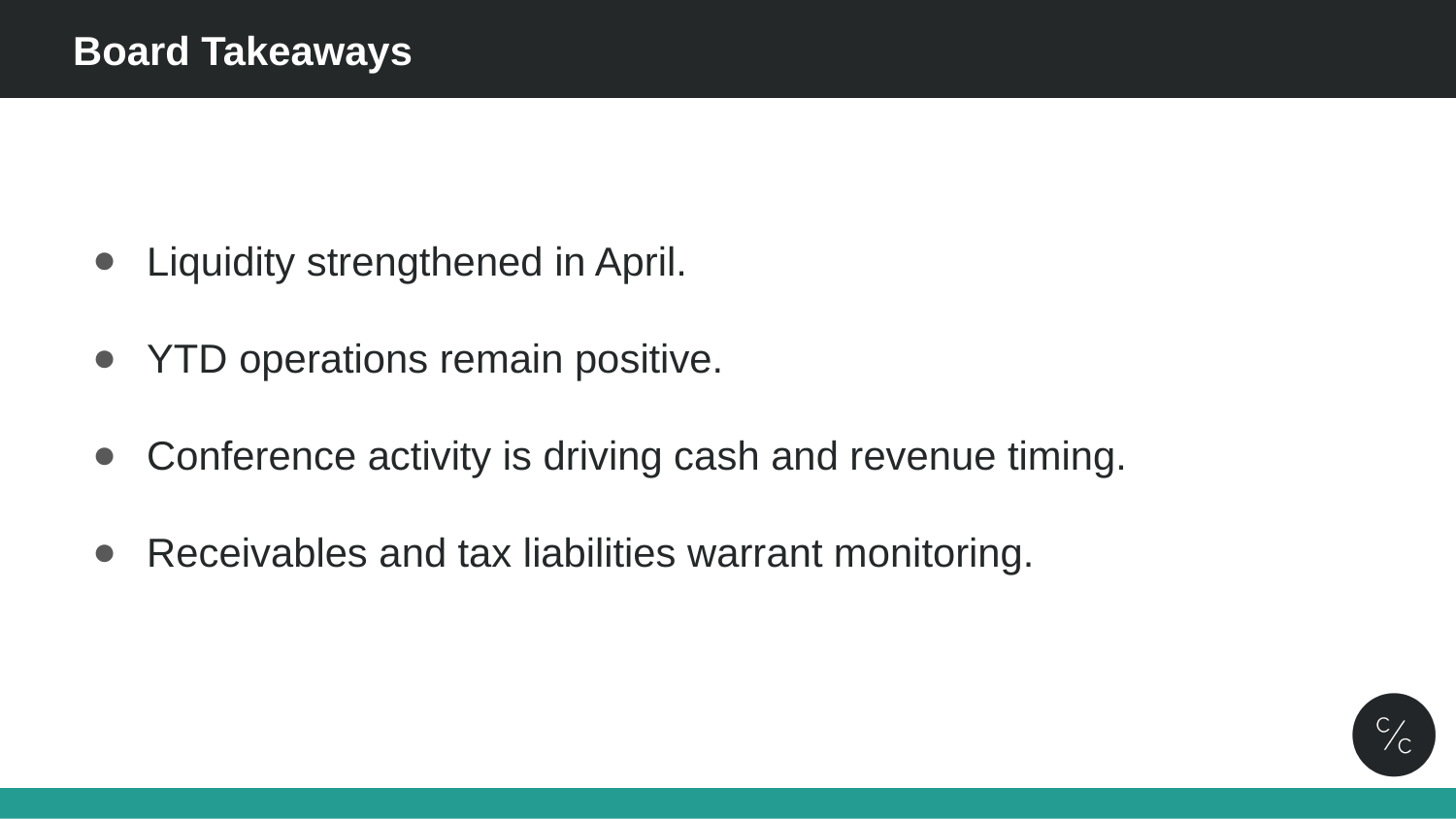

# Board Takeaways
Liquidity strengthened in April.
YTD operations remain positive.
Conference activity is driving cash and revenue timing.
Receivables and tax liabilities warrant monitoring.